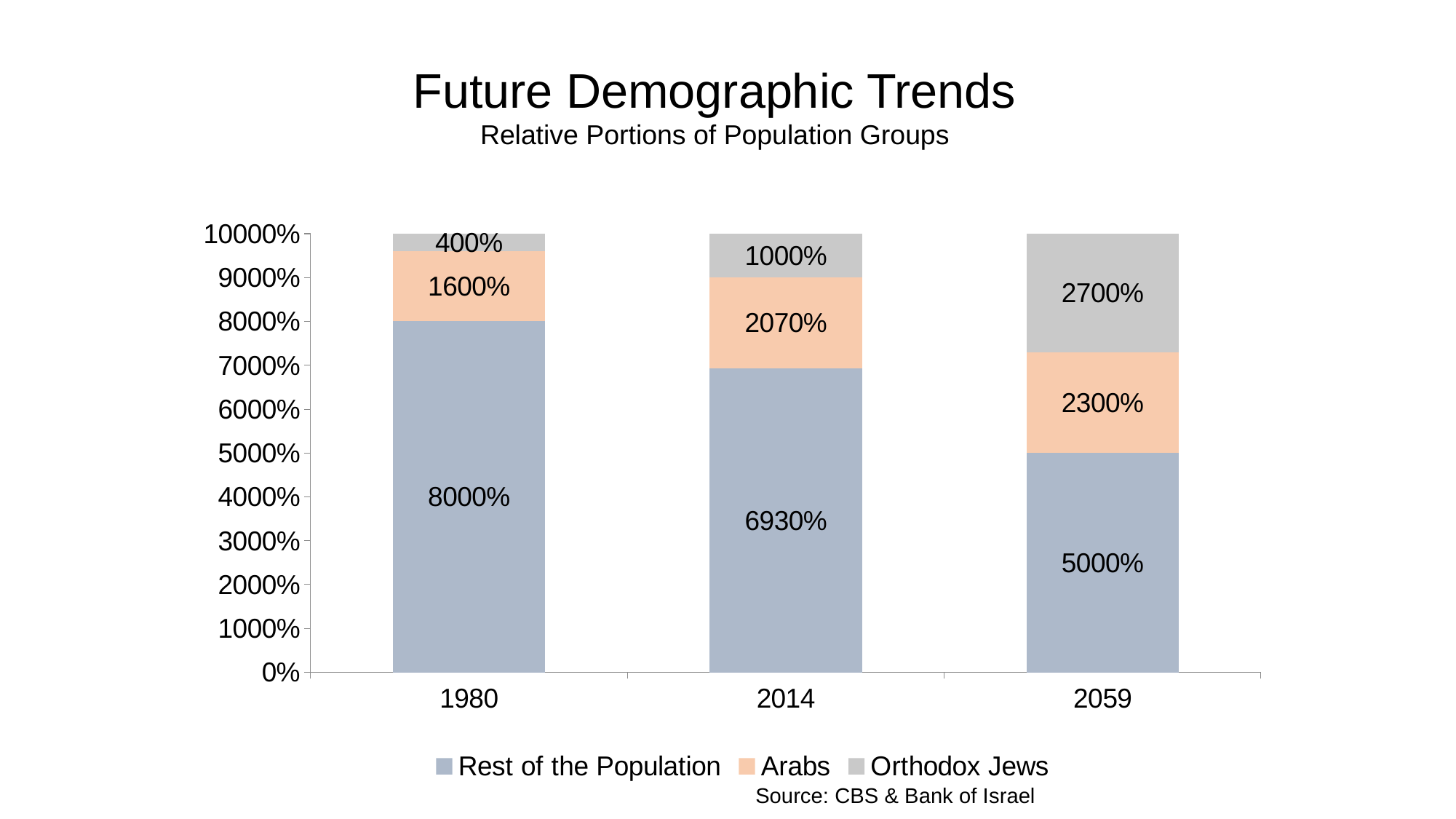

Future Demographic Trends
Relative Portions of Population Groups

### Chart

| Category | Rest of the Population | Arabs | Orthodox Jews |
|---|---|---|---|
| 1980 | 80.0 | 16.0 | 4.0 |
| 2014 | 69.3 | 20.7 | 10.0 |
| 2059 | 50.0 | 23.0 | 27.0 |
Source: CBS & Bank of Israel